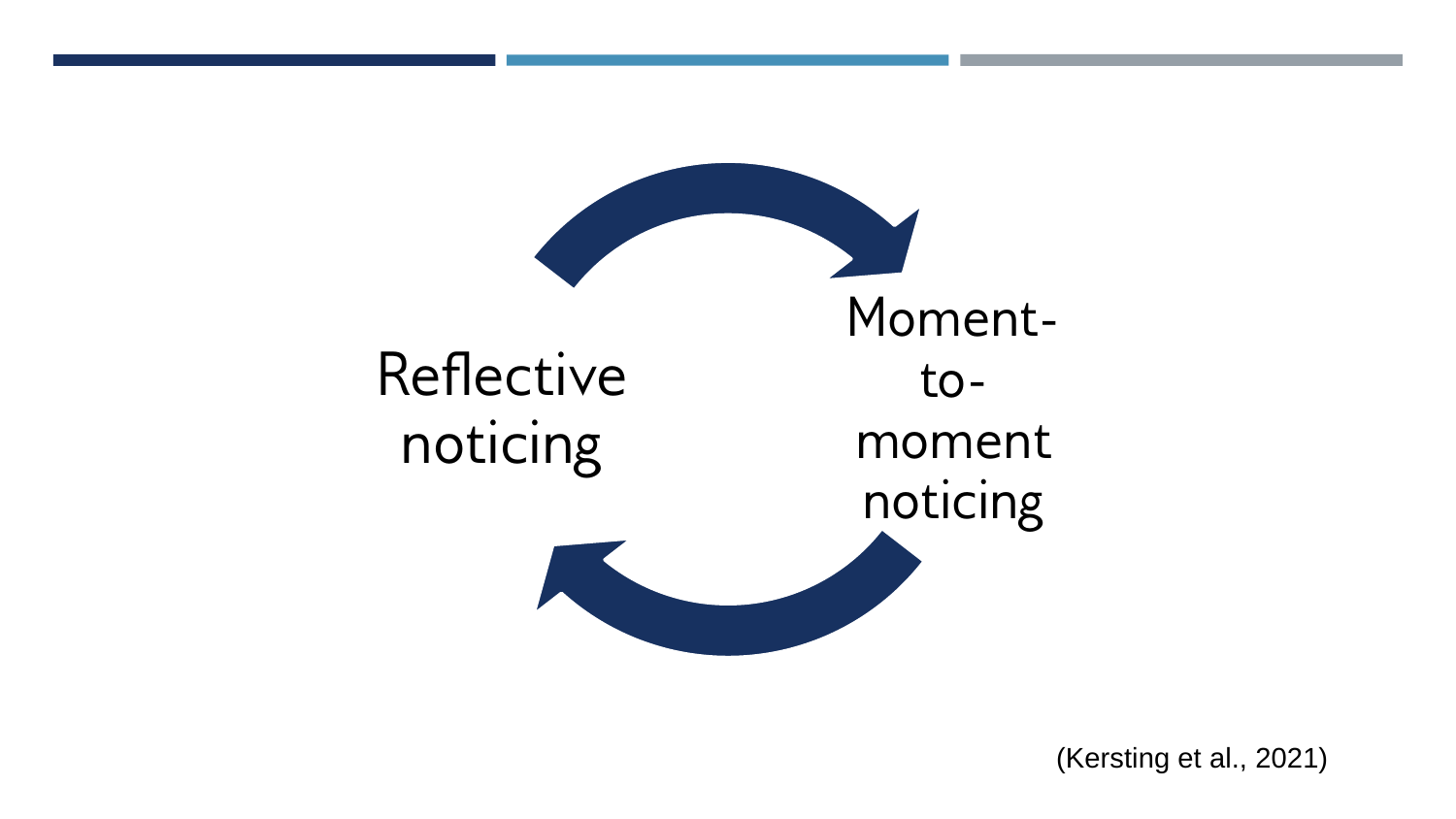

Reflective noticing

Moment-to-moment noticing
(Kersting et al., 2021)